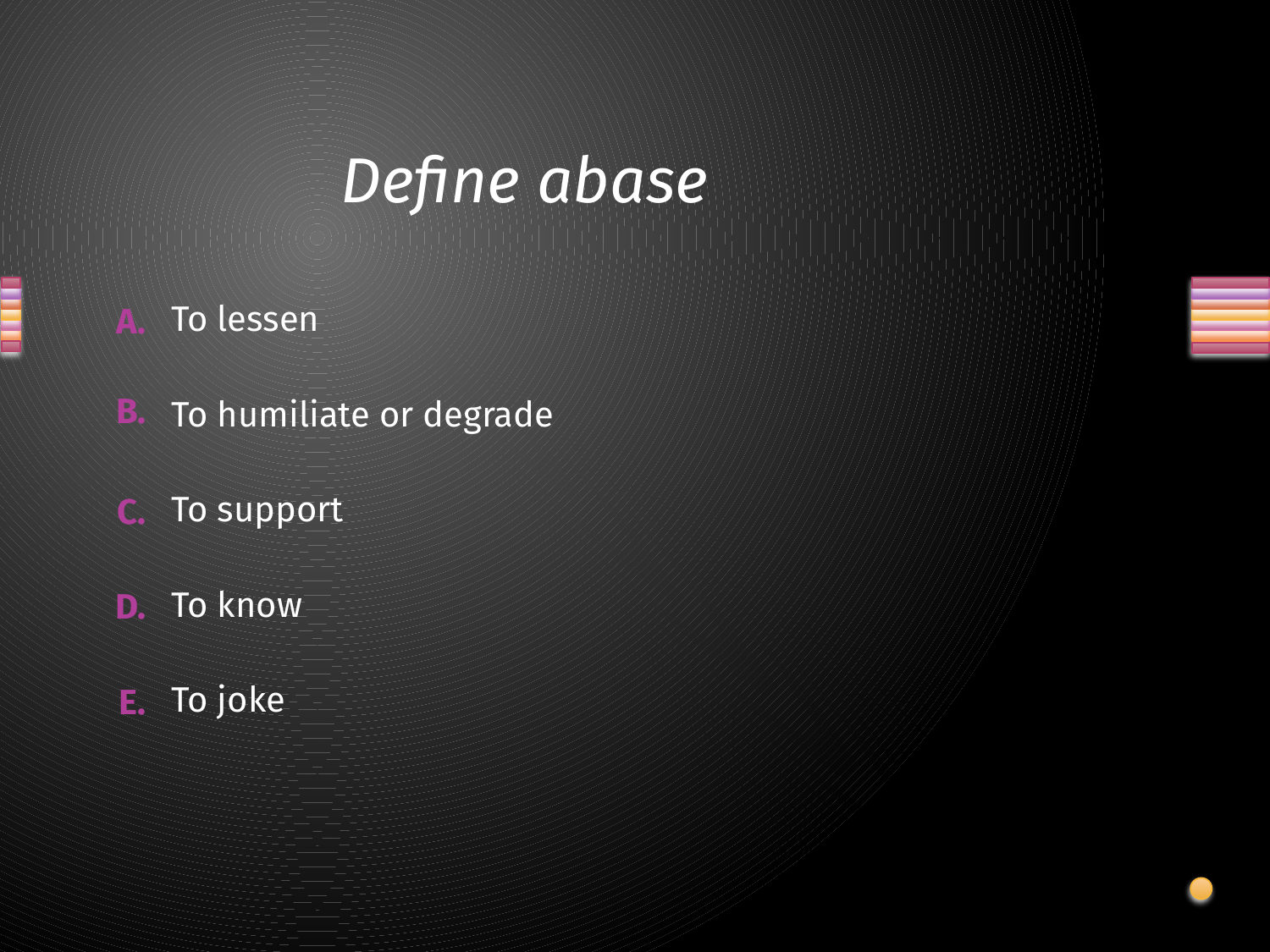

# Define abase
To lessen
To humiliate or degrade
To support
To know
To joke